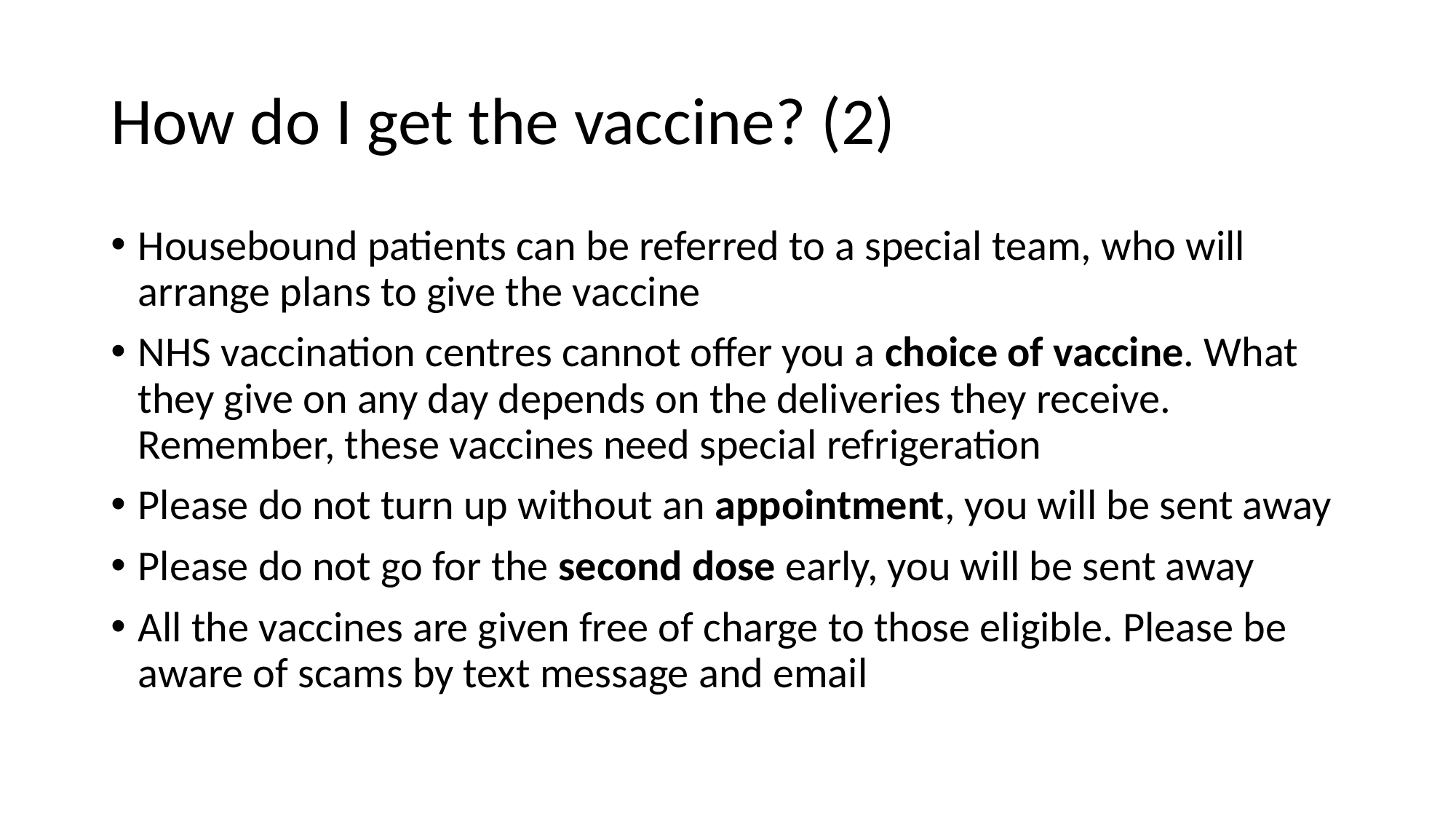

# How do I get the vaccine? (2)
Housebound patients can be referred to a special team, who will arrange plans to give the vaccine
NHS vaccination centres cannot offer you a choice of vaccine. What they give on any day depends on the deliveries they receive.
Remember, these vaccines need special refrigeration
Please do not turn up without an appointment, you will be sent away
Please do not go for the second dose early, you will be sent away
All the vaccines are given free of charge to those eligible. Please be aware of scams by text message and email